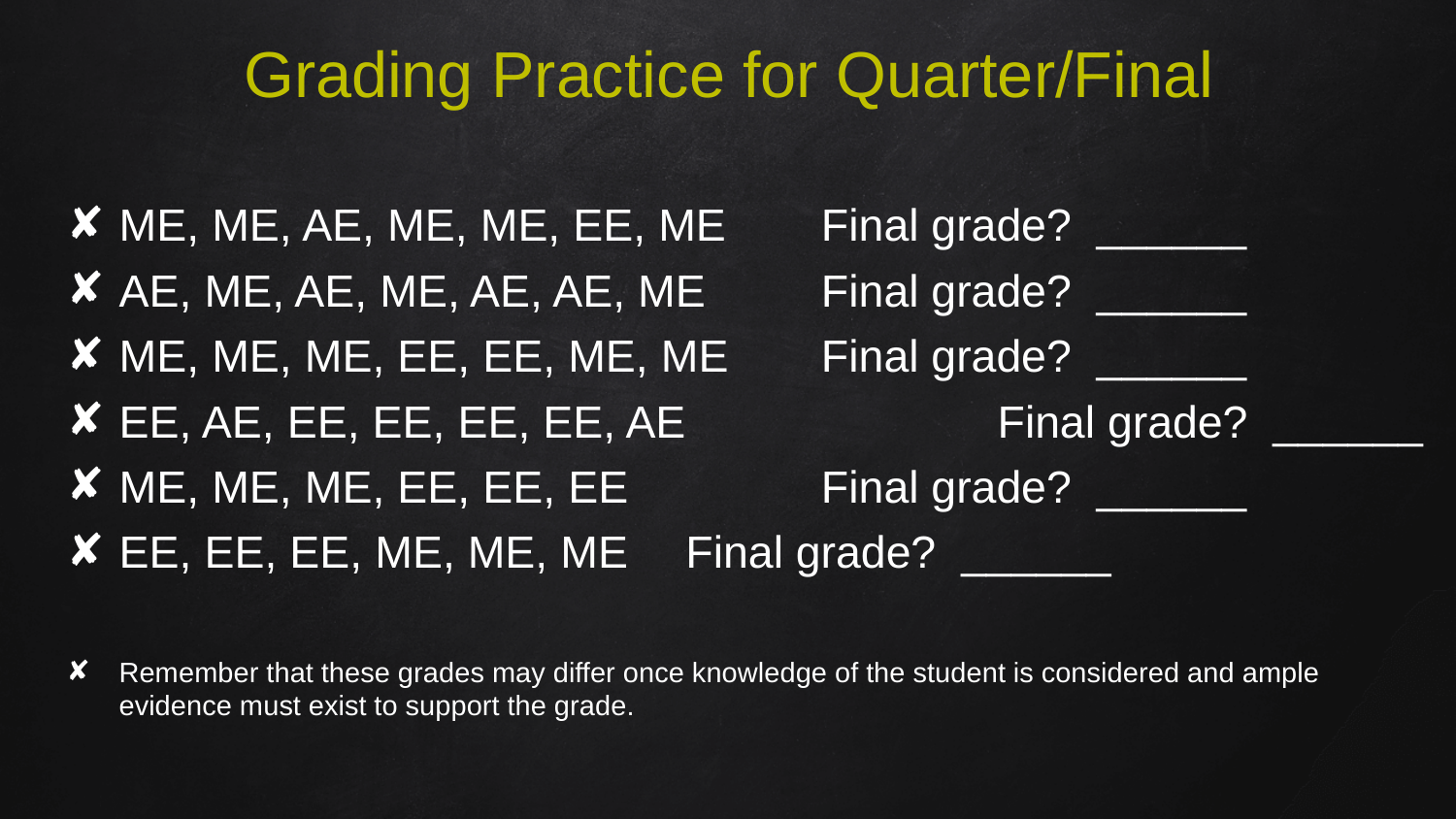

# Grading Practice for Quarter/Final
ME, ME, AE, ME, ME, EE, ME	  Final grade?  ______
AE, ME, AE, ME, AE, AE, ME	  Final grade?  ______
ME, ME, ME, EE, EE, ME, ME	  Final grade?  ______
EE, AE, EE, EE, EE, EE, AE	                Final grade?  ______
ME, ME, ME, EE, EE, EE	  	  Final grade?  ______
EE, EE, EE, ME, ME, ME		  Final grade?  ______

Remember that these grades may differ once knowledge of the student is considered and ample evidence must exist to support the grade.